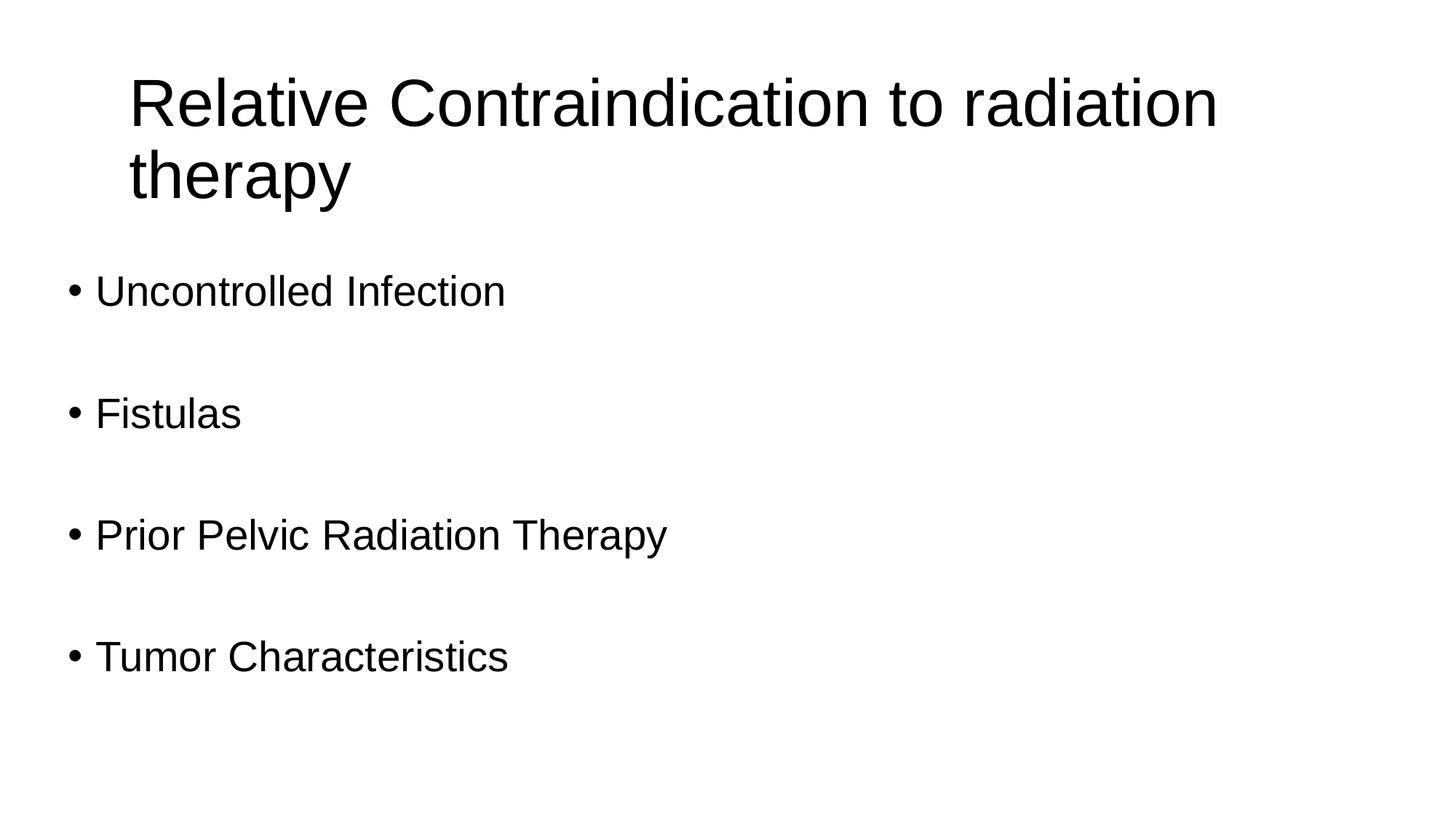

#
Relative Contraindication to radiation therapy
Uncontrolled Infection

Fistulas

Prior Pelvic Radiation Therapy

Tumor Characteristics